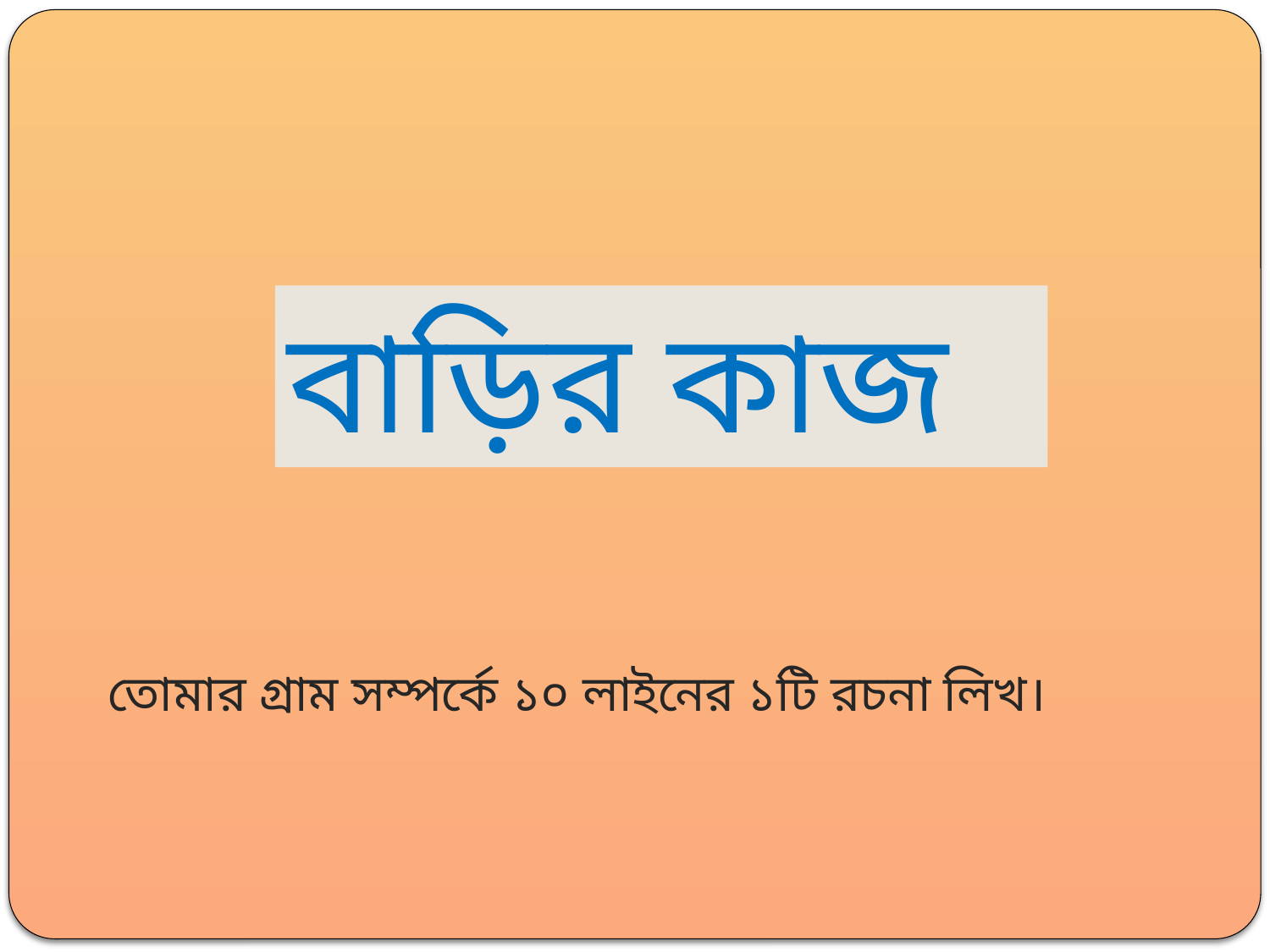

বাড়ির কাজ
তোমার গ্রাম সম্পর্কে ১০ লাইনের ১টি রচনা লিখ।